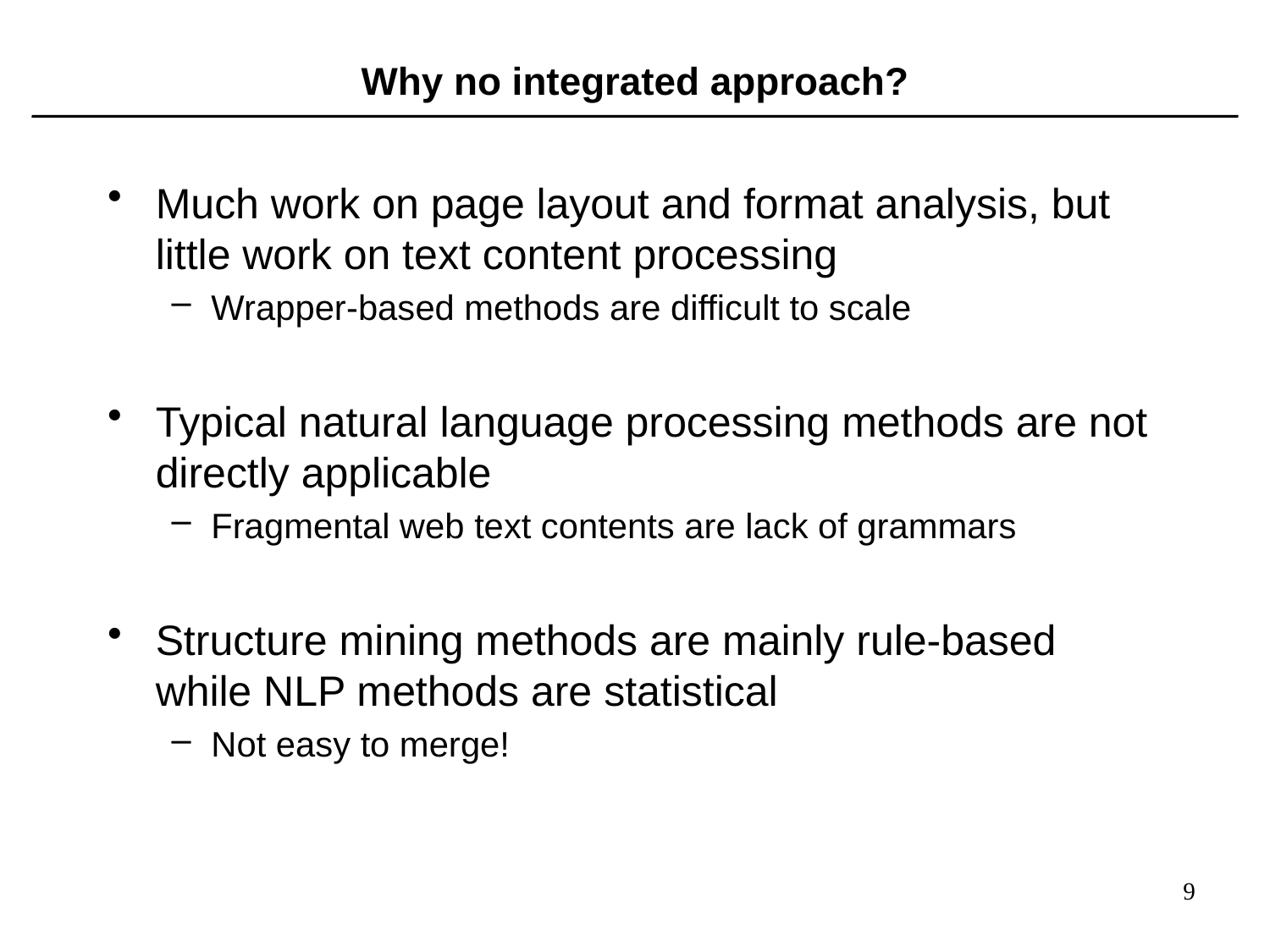

# Why no integrated approach?
Much work on page layout and format analysis, but little work on text content processing
Wrapper-based methods are difficult to scale

Typical natural language processing methods are not directly applicable
Fragmental web text contents are lack of grammars

Structure mining methods are mainly rule-based while NLP methods are statistical
Not easy to merge!
9